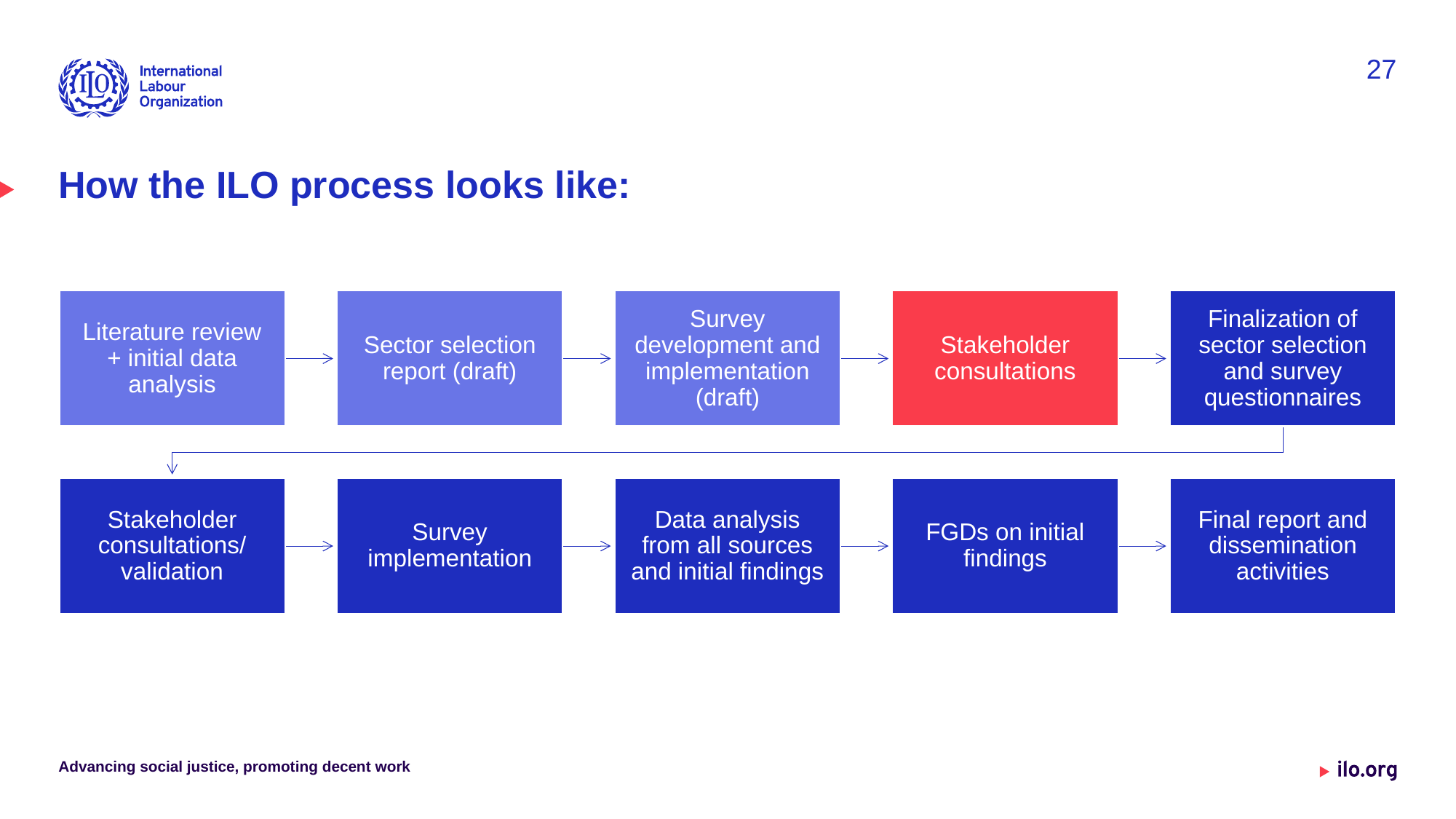

27
# How the ILO process looks like:

Literature review + initial data analysis

Sector selection report (draft)

Survey development and implementation (draft)

Stakeholder consultations

Finalization of sector selection and survey questionnaires

Stakeholder consultations/ validation

Survey implementation

Data analysis from all sources and initial findings

FGDs on initial findings
Final report and dissemination activities
Advancing social justice, promoting decent work
Date: Monday / 01 / October / 2019